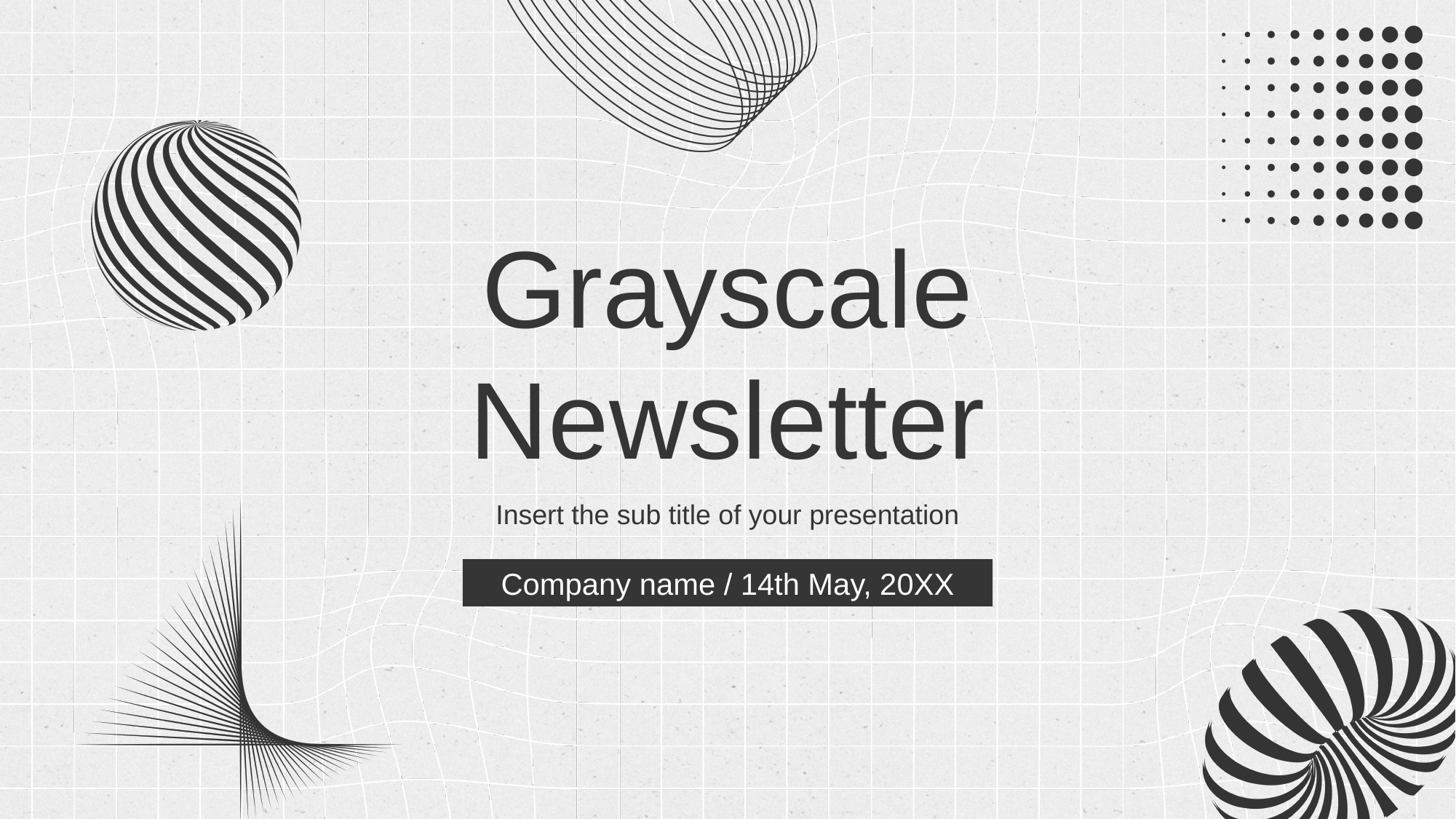

Grayscale Newsletter
Insert the sub title of your presentation
Company name / 14th May, 20XX